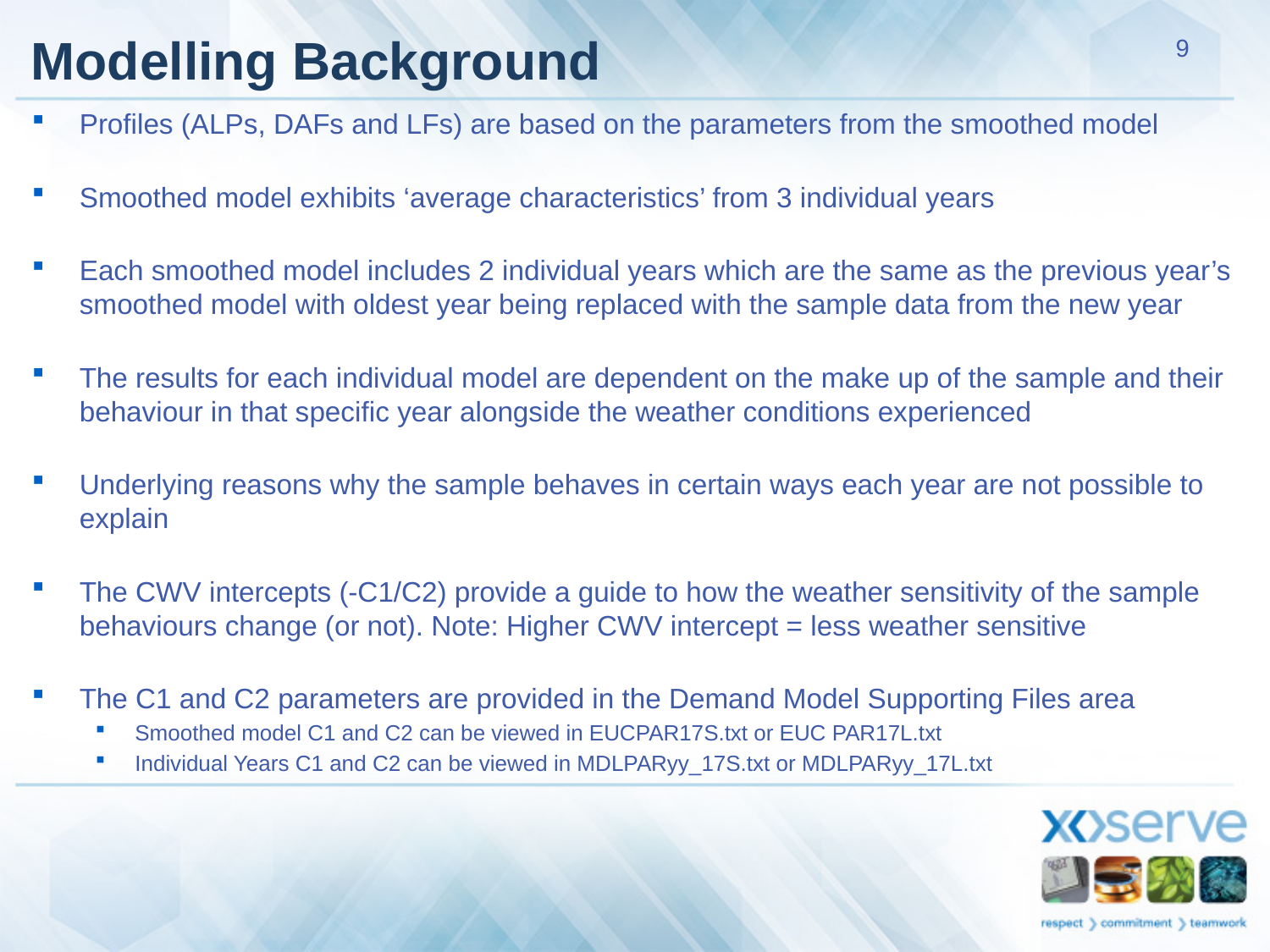

# Modelling Background
Profiles (ALPs, DAFs and LFs) are based on the parameters from the smoothed model
Smoothed model exhibits ‘average characteristics’ from 3 individual years
Each smoothed model includes 2 individual years which are the same as the previous year’s smoothed model with oldest year being replaced with the sample data from the new year
The results for each individual model are dependent on the make up of the sample and their behaviour in that specific year alongside the weather conditions experienced
Underlying reasons why the sample behaves in certain ways each year are not possible to explain
The CWV intercepts (-C1/C2) provide a guide to how the weather sensitivity of the sample behaviours change (or not). Note: Higher CWV intercept = less weather sensitive
The C1 and C2 parameters are provided in the Demand Model Supporting Files area
Smoothed model C1 and C2 can be viewed in EUCPAR17S.txt or EUC PAR17L.txt
Individual Years C1 and C2 can be viewed in MDLPARyy_17S.txt or MDLPARyy_17L.txt